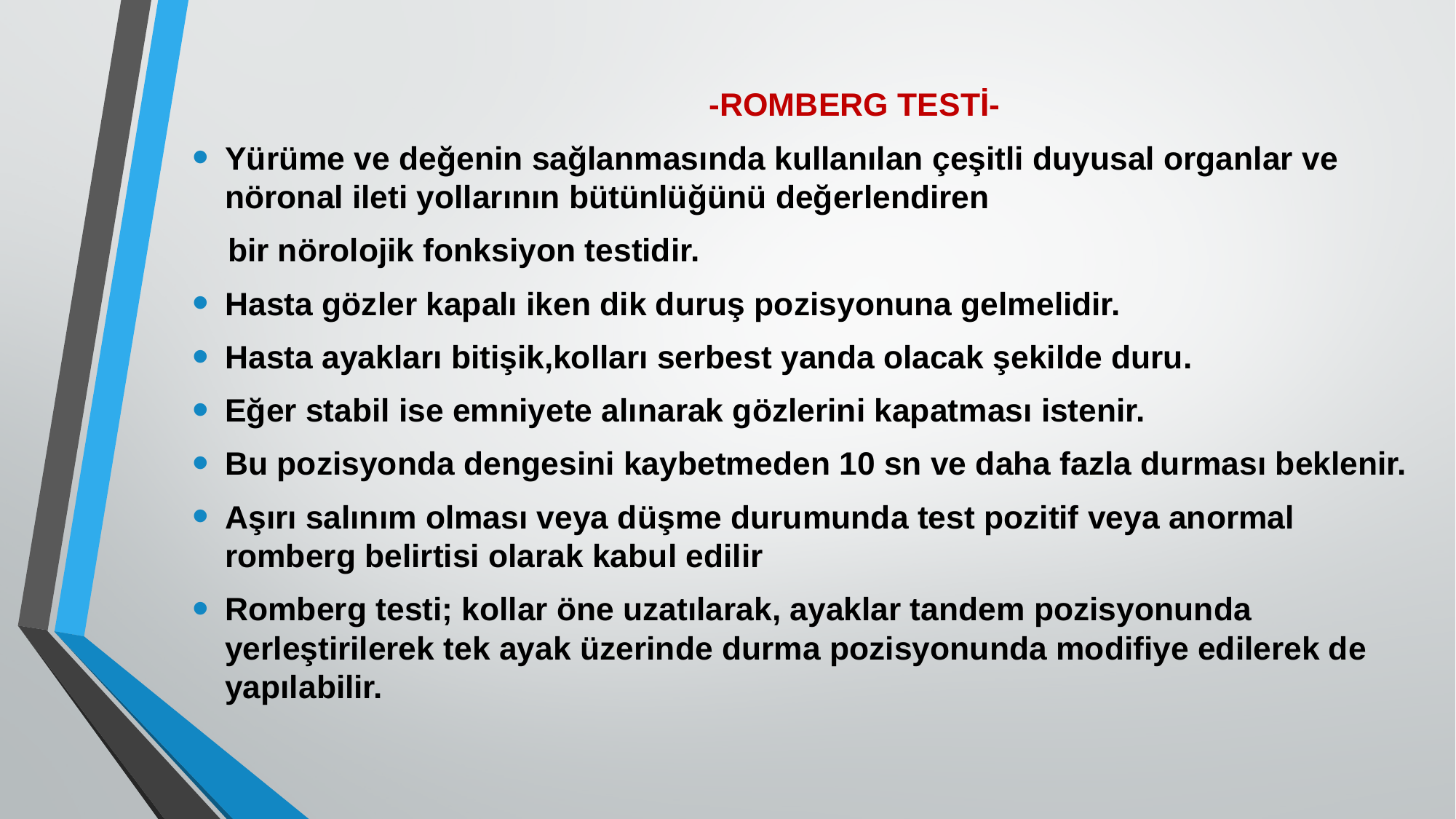

-ROMBERG TESTİ-
Yürüme ve değenin sağlanmasında kullanılan çeşitli duyusal organlar ve nöronal ileti yollarının bütünlüğünü değerlendiren
    bir nörolojik fonksiyon testidir.
Hasta gözler kapalı iken dik duruş pozisyonuna gelmelidir.
Hasta ayakları bitişik,kolları serbest yanda olacak şekilde duru.
Eğer stabil ise emniyete alınarak gözlerini kapatması istenir.
Bu pozisyonda dengesini kaybetmeden 10 sn ve daha fazla durması beklenir.
Aşırı salınım olması veya düşme durumunda test pozitif veya anormal romberg belirtisi olarak kabul edilir
Romberg testi; kollar öne uzatılarak, ayaklar tandem pozisyonunda yerleştirilerek tek ayak üzerinde durma pozisyonunda modifiye edilerek de yapılabilir.